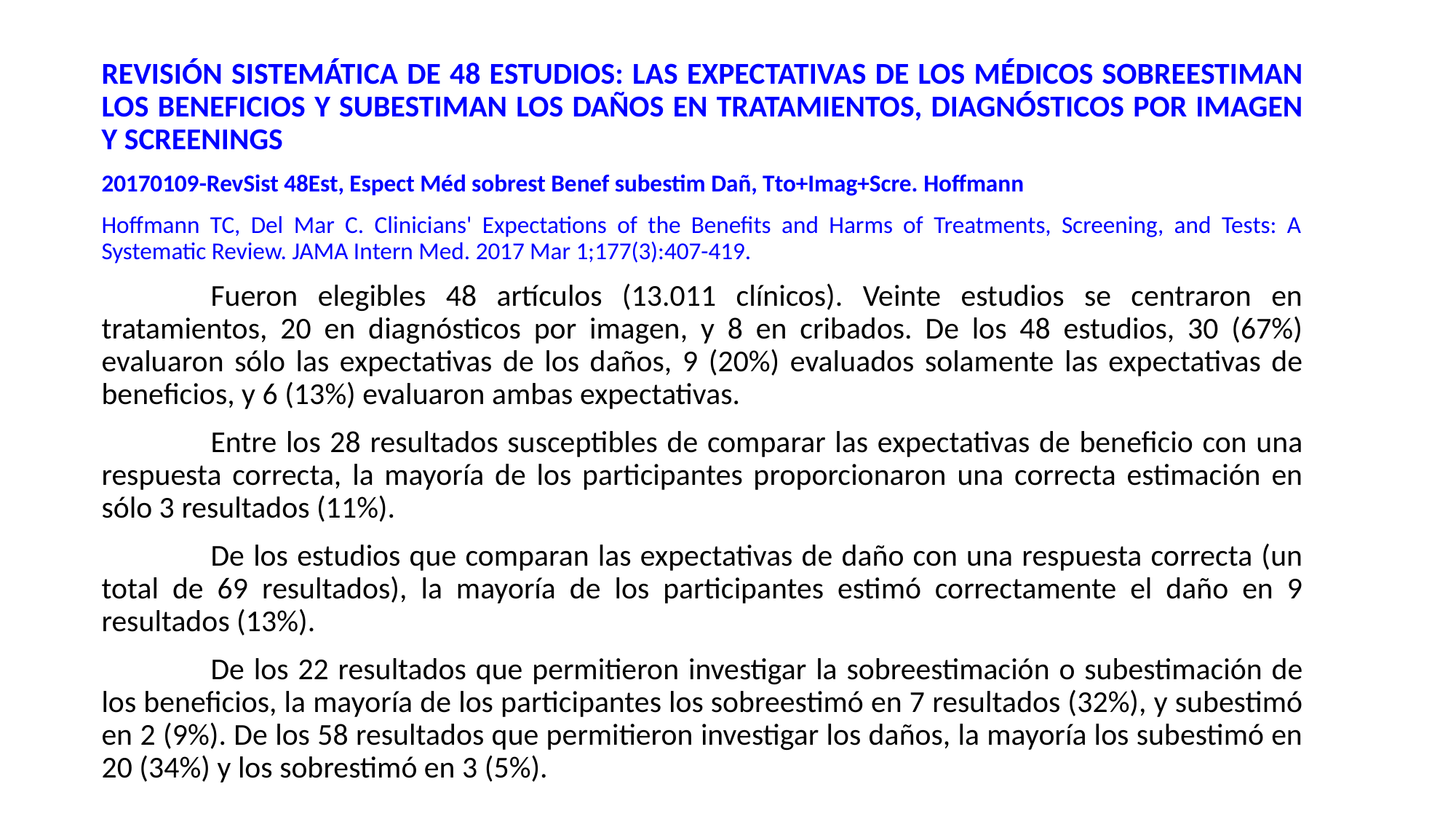

REVISIÓN SISTEMÁTICA DE 48 ESTUDIOS: LAS EXPECTATIVAS DE LOS MÉDICOS SOBREESTIMAN LOS BENEFICIOS Y SUBESTIMAN LOS DAÑOS EN TRATAMIENTOS, DIAGNÓSTICOS POR IMAGEN Y SCREENINGS
20170109-RevSist 48Est, Espect Méd sobrest Benef subestim Dañ, Tto+Imag+Scre. Hoffmann
Hoffmann TC, Del Mar C. Clinicians' Expectations of the Benefits and Harms of Treatments, Screening, and Tests: A Systematic Review. JAMA Intern Med. 2017 Mar 1;177(3):407-419.
	Fueron elegibles 48 artículos (13.011 clínicos). Veinte estudios se centraron en tratamientos, 20 en diagnósticos por imagen, y 8 en cribados. De los 48 estudios, 30 (67%) evaluaron sólo las expectativas de los daños, 9 (20%) evaluados solamente las expectativas de beneficios, y 6 (13%) evaluaron ambas expectativas.
	Entre los 28 resultados susceptibles de comparar las expectativas de beneficio con una respuesta correcta, la mayoría de los participantes proporcionaron una correcta estimación en sólo 3 resultados (11%).
	De los estudios que comparan las expectativas de daño con una respuesta correcta (un total de 69 resultados), la mayoría de los participantes estimó correctamente el daño en 9 resultados (13%).
	De los 22 resultados que permitieron investigar la sobreestimación o subestimación de los beneficios, la mayoría de los participantes los sobreestimó en 7 resultados (32%), y subestimó en 2 (9%). De los 58 resultados que permitieron investigar los daños, la mayoría los subestimó en 20 (34%) y los sobrestimó en 3 (5%).